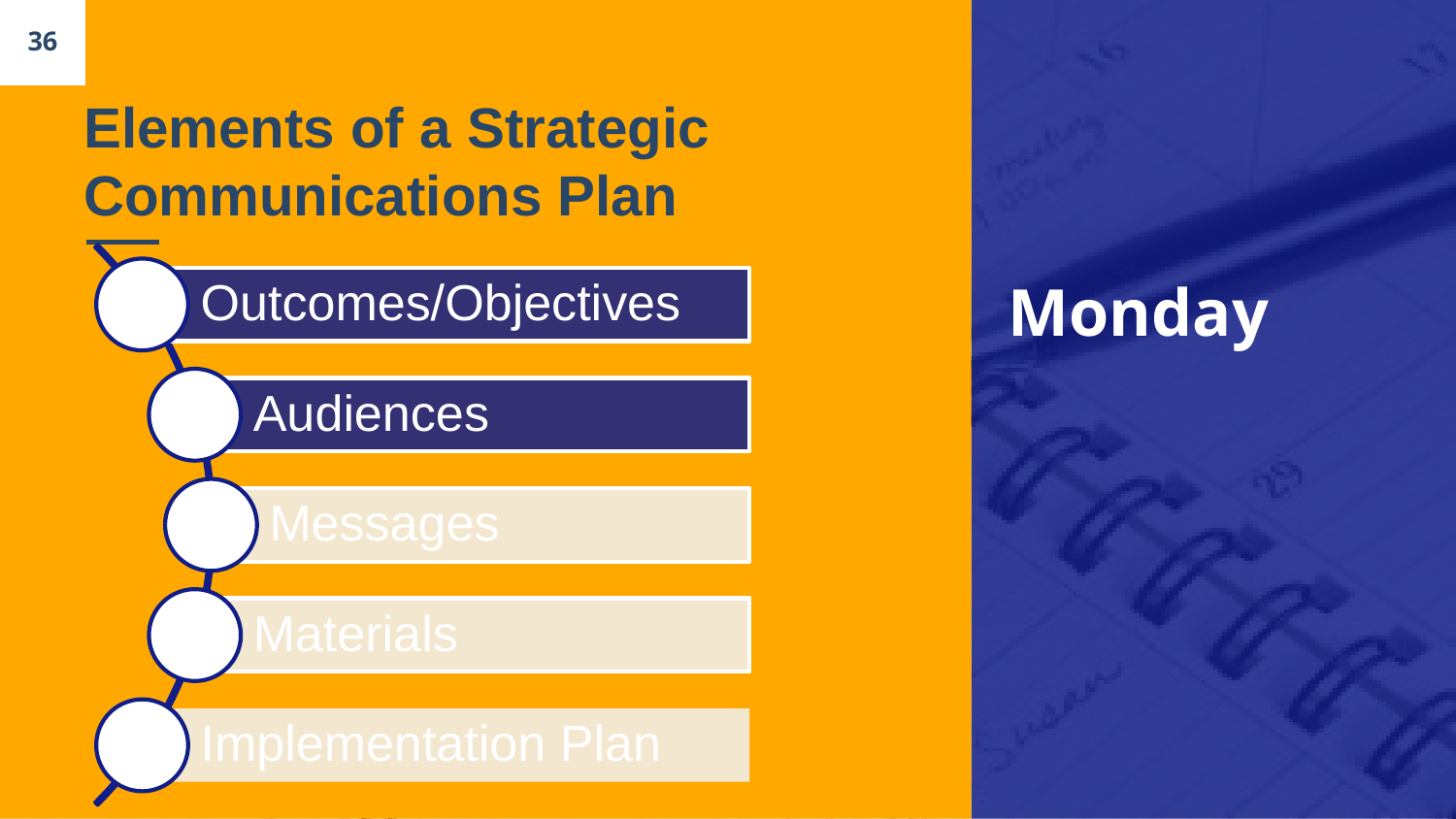

36
# Elements of a Strategic Communications Plan
Outcomes/Objectives
Audiences
Messages
Materials
Implementation Plan
Monday